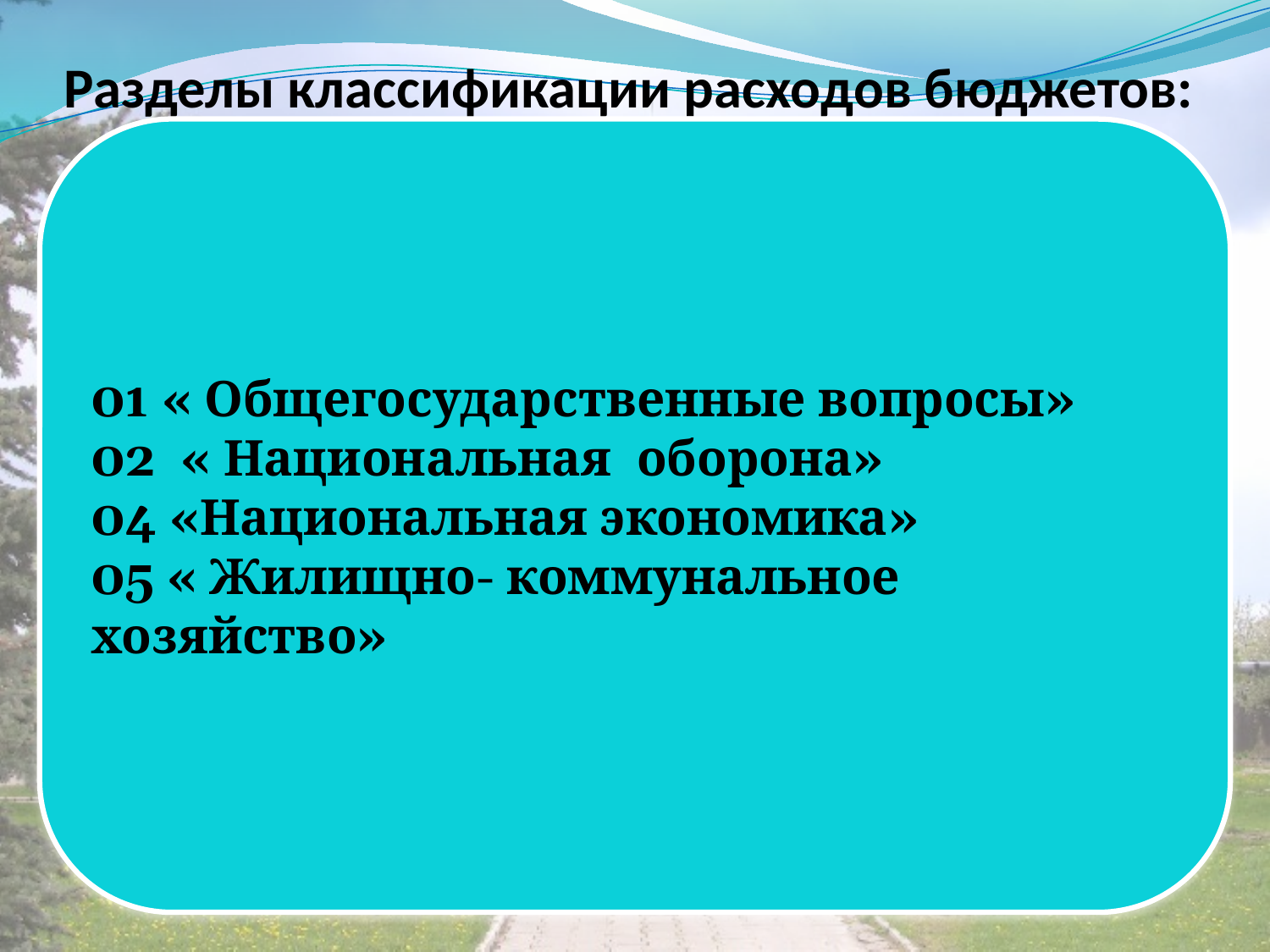

# Разделы классификации расходов бюджетов:
01 « Общегосударственные вопросы»
02  « Национальная  оборона»
04 «Национальная экономика»
05 « Жилищно- коммунальное хозяйство»